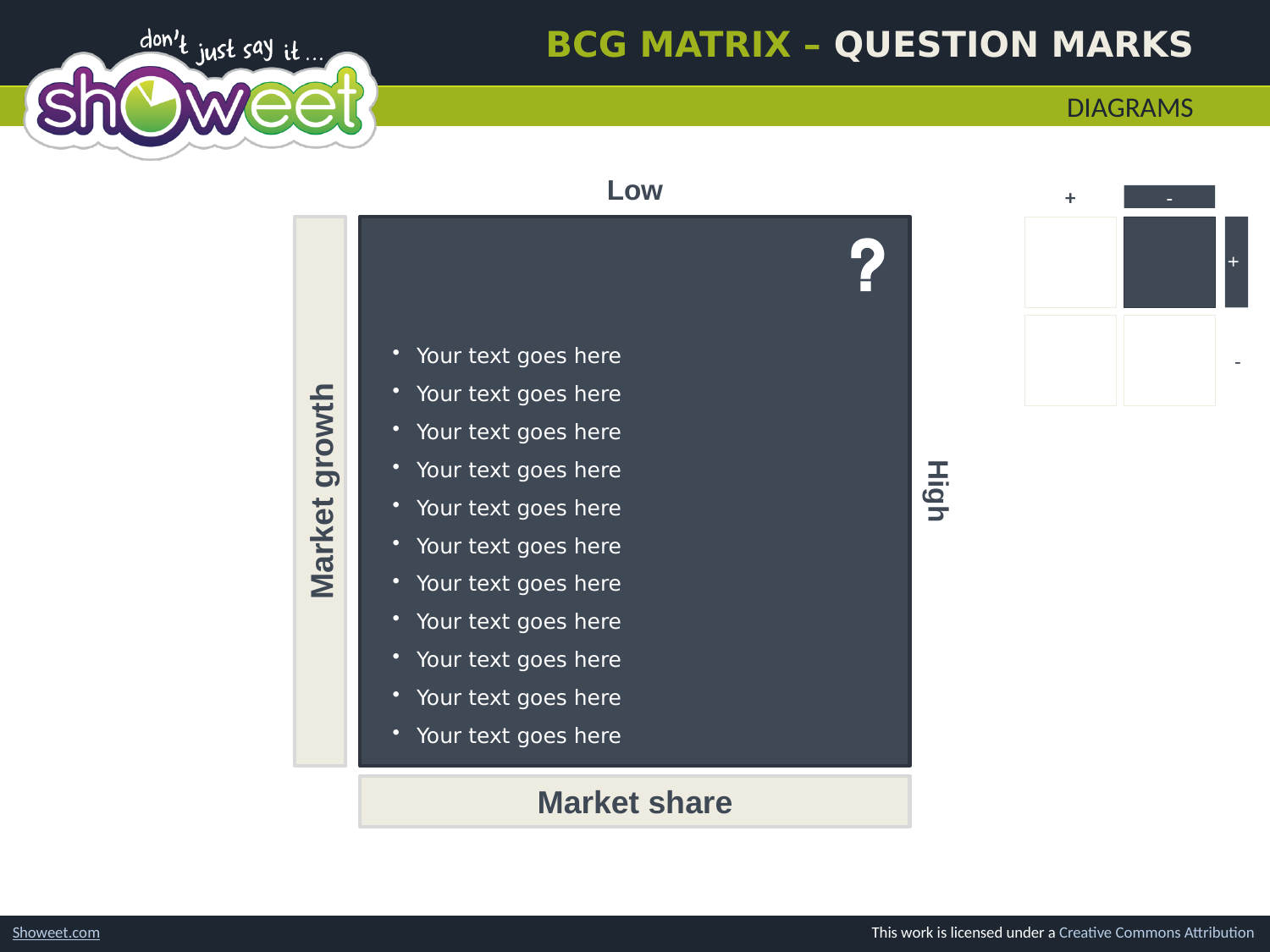

# BCG Matrix – Question Marks
Diagrams
Low
+
-

+
Your text goes here
Your text goes here
Your text goes here
Your text goes here
Your text goes here
Your text goes here
Your text goes here
Your text goes here
Your text goes here
Your text goes here
Your text goes here
-

Market growth
High

Market share